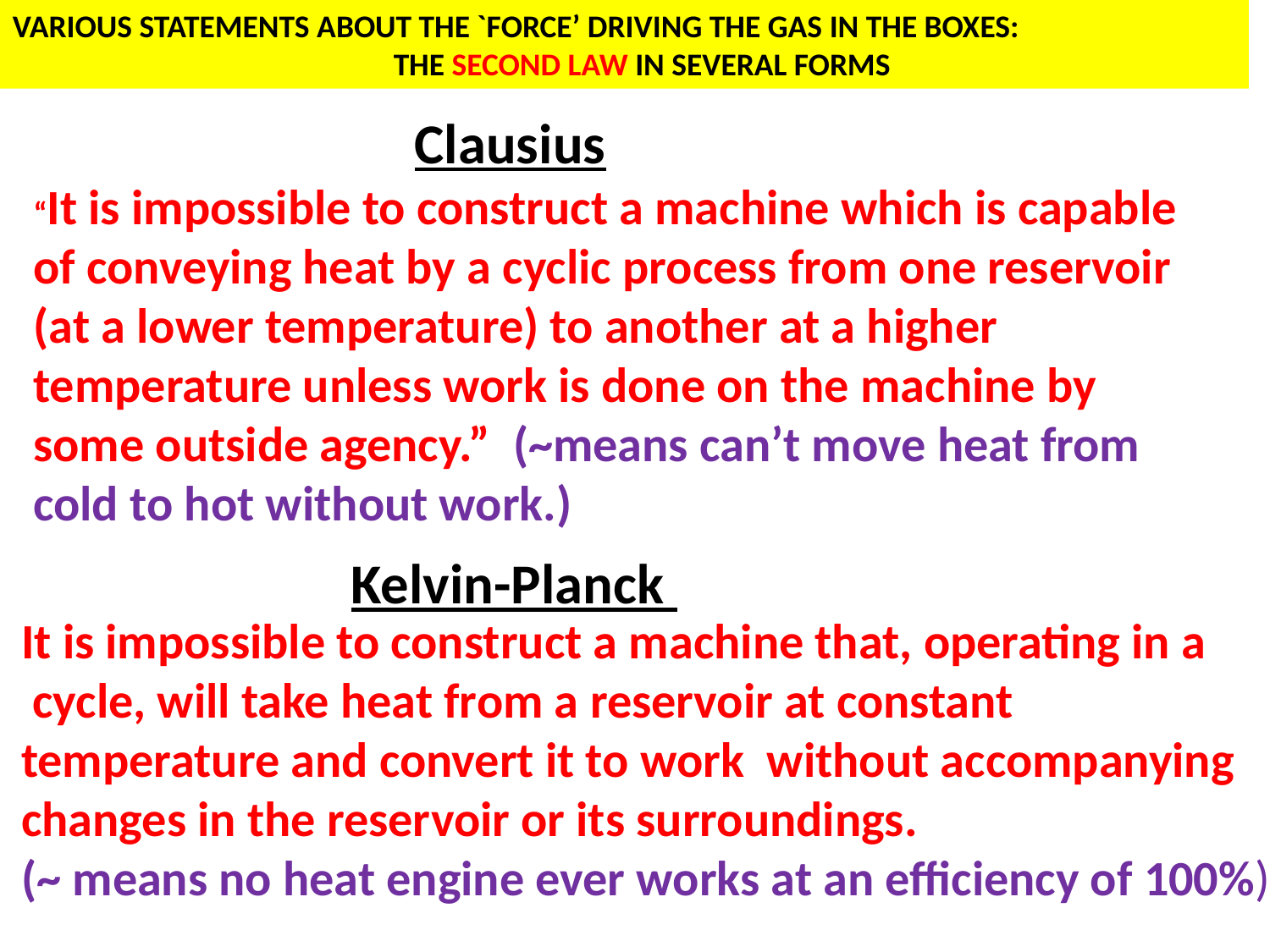

VARIOUS STATEMENTS ABOUT THE `FORCE’ DRIVING THE GAS IN THE BOXES:
			THE SECOND LAW IN SEVERAL FORMS
			Clausius
“It is impossible to construct a machine which is capable of conveying heat by a cyclic process from one reservoir (at a lower temperature) to another at a higher temperature unless work is done on the machine by some outside agency.”  (~means can’t move heat from cold to hot without work.)
Kelvin-Planck
It is impossible to construct a machine that, operating in a
 cycle, will take heat from a reservoir at constant
temperature and convert it to work  without accompanying
changes in the reservoir or its surroundings.
(~ means no heat engine ever works at an efficiency of 100%)